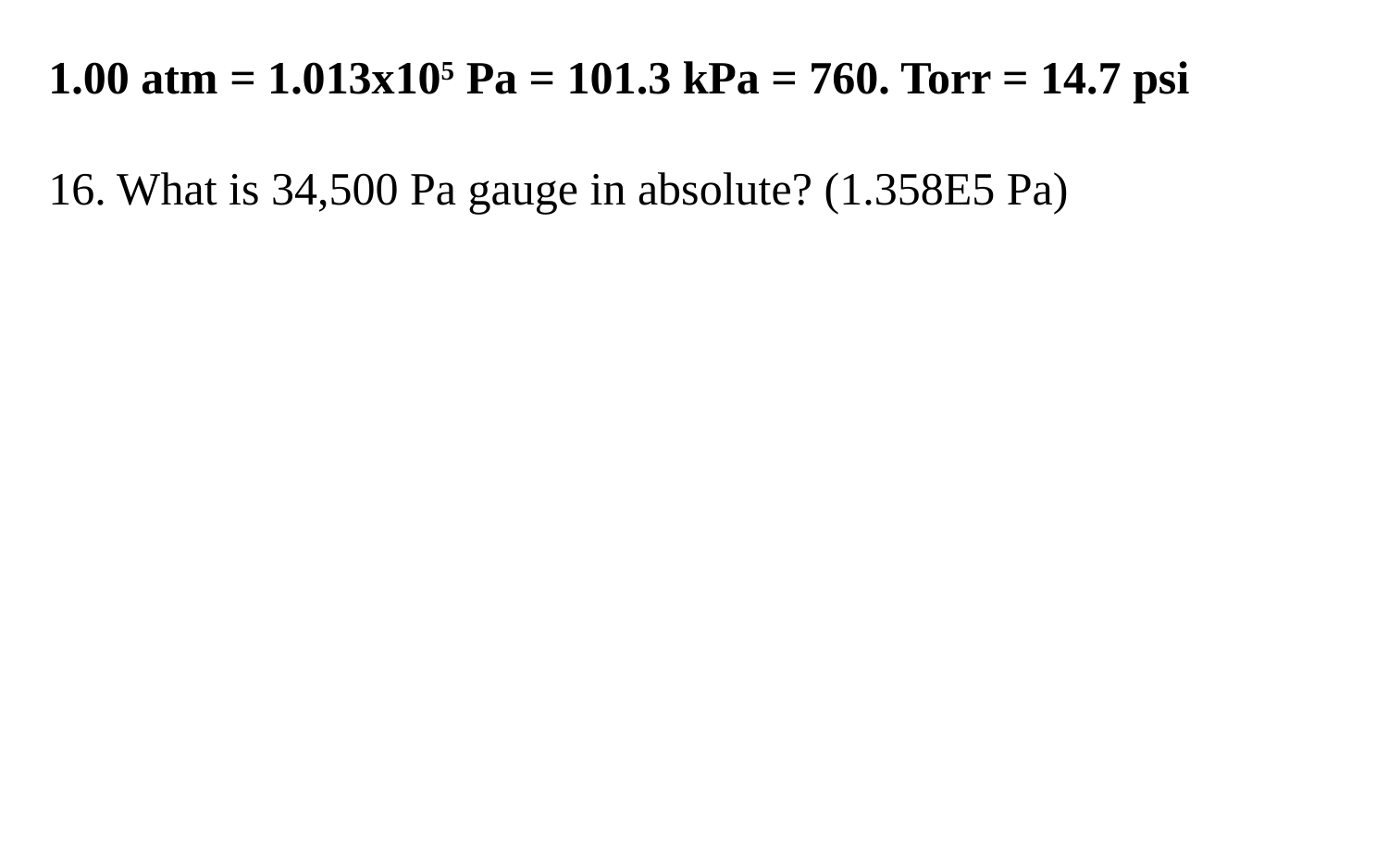

1.00 atm = 1.013x105 Pa = 101.3 kPa = 760. Torr = 14.7 psi

16. What is 34,500 Pa gauge in absolute? (1.358E5 Pa)